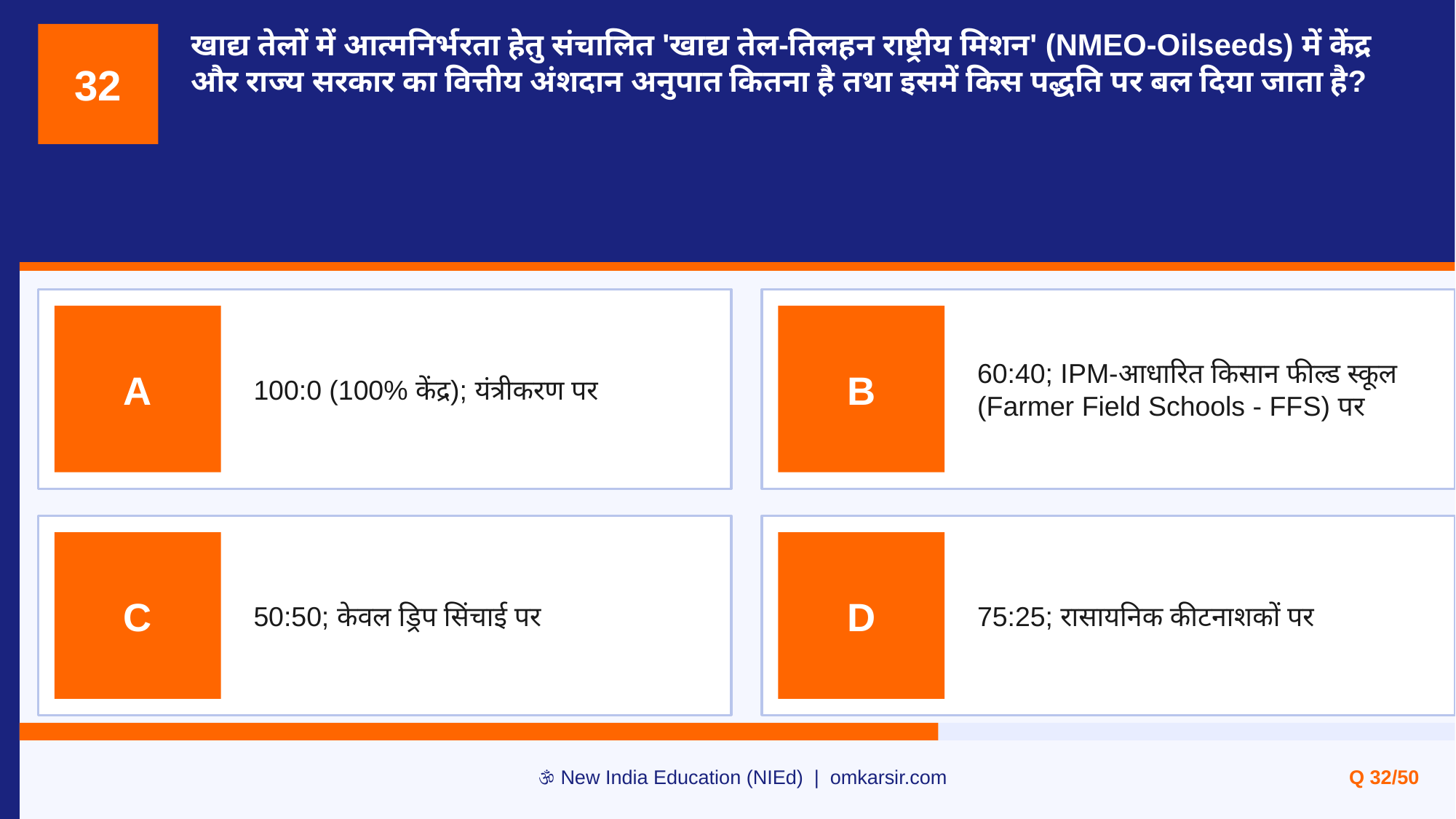

खाद्य तेलों में आत्मनिर्भरता हेतु संचालित 'खाद्य तेल-तिलहन राष्ट्रीय मिशन' (NMEO-Oilseeds) में केंद्र और राज्य सरकार का वित्तीय अंशदान अनुपात कितना है तथा इसमें किस पद्धति पर बल दिया जाता है?
32

100:0 (100% केंद्र); यंत्रीकरण पर
60:40; IPM-आधारित किसान फील्ड स्कूल (Farmer Field Schools - FFS) पर
A
B

50:50; केवल ड्रिप सिंचाई पर
75:25; रासायनिक कीटनाशकों पर
C
D

🕉️ New India Education (NIEd)  |  omkarsir.com
Q 32/50